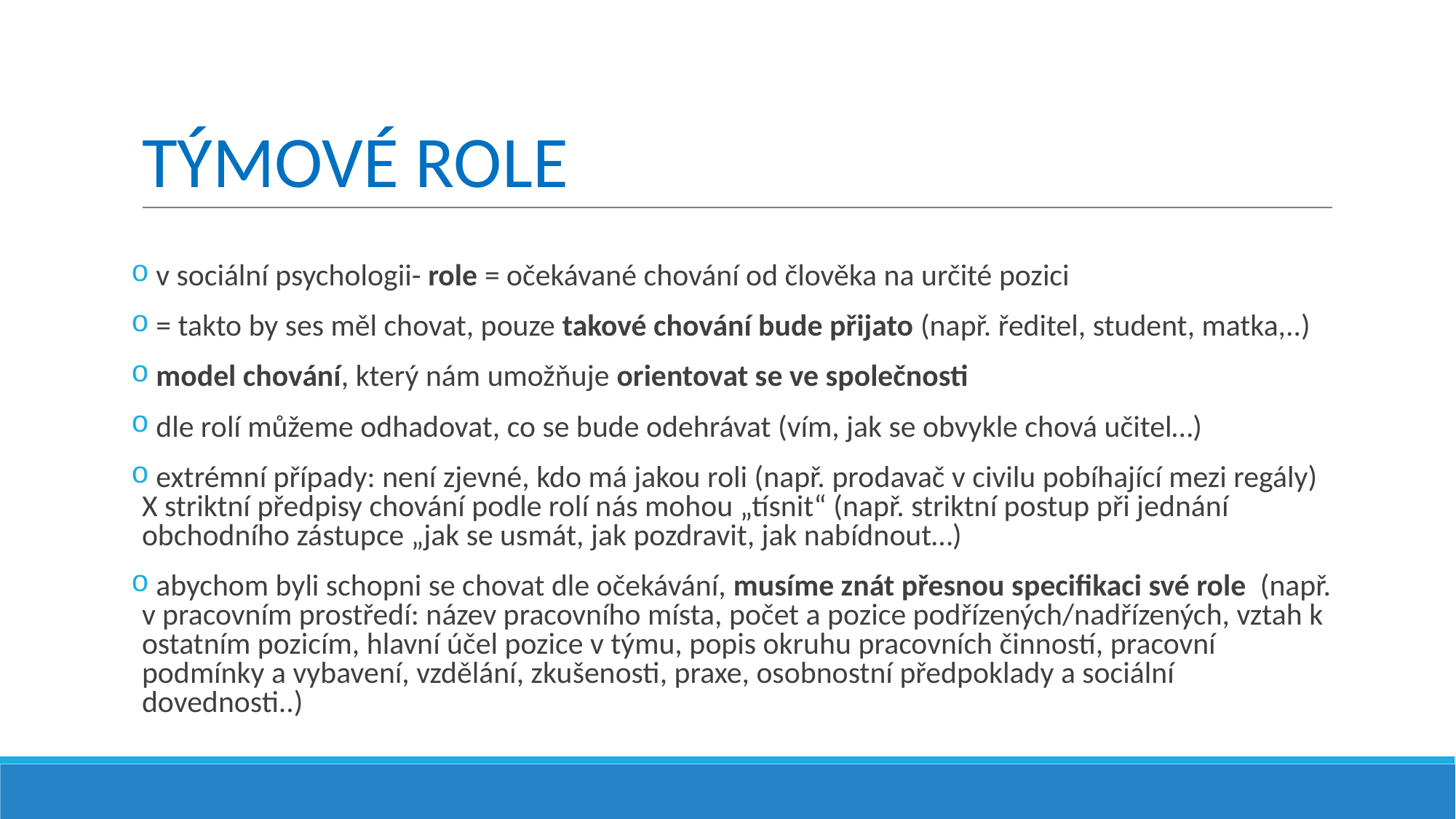

# TÝMOVÉ ROLE
 v sociální psychologii- role = očekávané chování od člověka na určité pozici
 = takto by ses měl chovat, pouze takové chování bude přijato (např. ředitel, student, matka,..)
 model chování, který nám umožňuje orientovat se ve společnosti
 dle rolí můžeme odhadovat, co se bude odehrávat (vím, jak se obvykle chová učitel…)
 extrémní případy: není zjevné, kdo má jakou roli (např. prodavač v civilu pobíhající mezi regály) X striktní předpisy chování podle rolí nás mohou „tísnit“ (např. striktní postup při jednání obchodního zástupce „jak se usmát, jak pozdravit, jak nabídnout…)
 abychom byli schopni se chovat dle očekávání, musíme znát přesnou specifikaci své role  (např. v pracovním prostředí: název pracovního místa, počet a pozice podřízených/nadřízených, vztah k ostatním pozicím, hlavní účel pozice v týmu, popis okruhu pracovních činností, pracovní podmínky a vybavení, vzdělání, zkušenosti, praxe, osobnostní předpoklady a sociální dovednosti..)